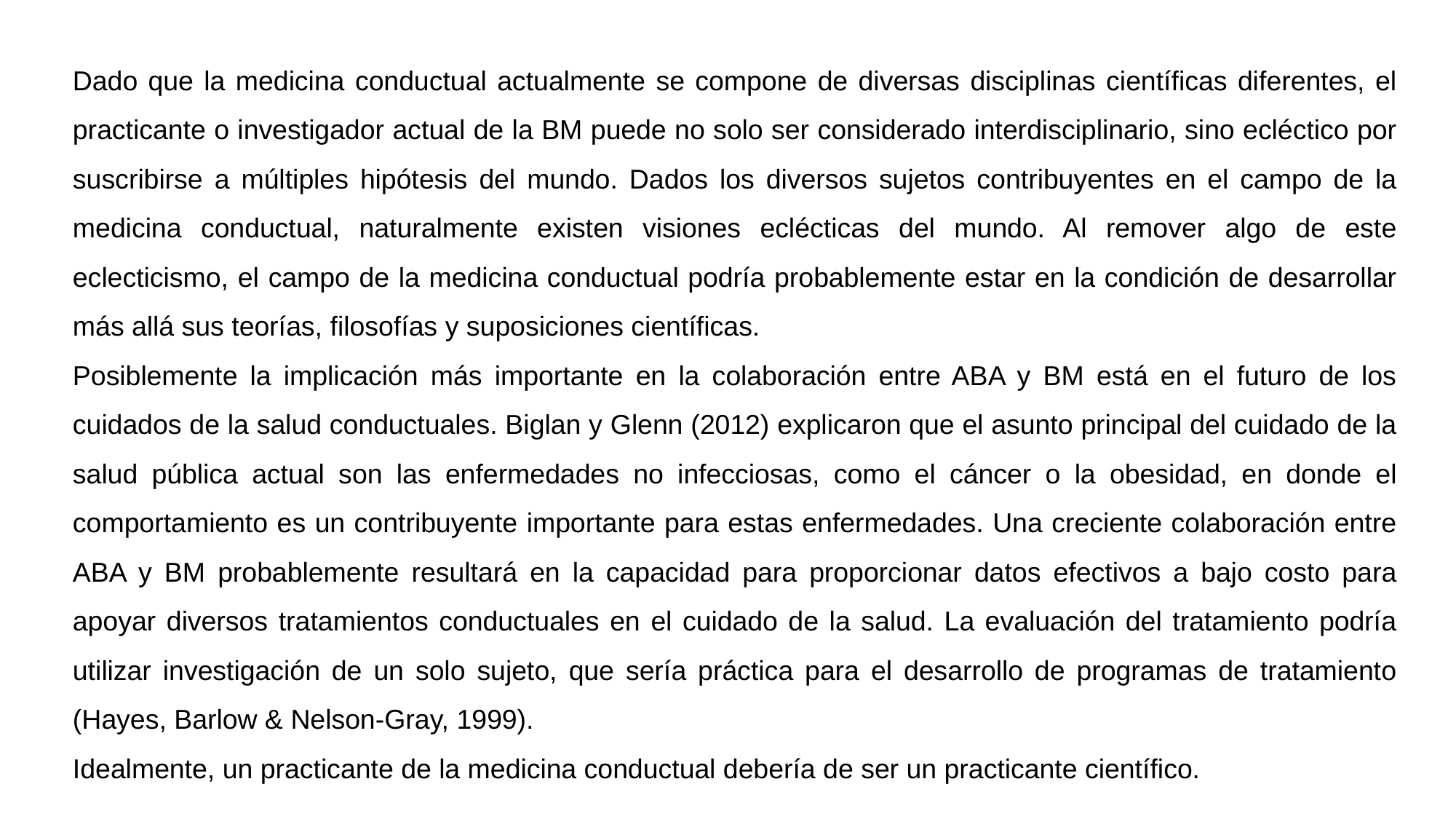

Dado que la medicina conductual actualmente se compone de diversas disciplinas científicas diferentes, el practicante o investigador actual de la BM puede no solo ser considerado interdisciplinario, sino ecléctico por suscribirse a múltiples hipótesis del mundo. Dados los diversos sujetos contribuyentes en el campo de la medicina conductual, naturalmente existen visiones eclécticas del mundo. Al remover algo de este eclecticismo, el campo de la medicina conductual podría probablemente estar en la condición de desarrollar más allá sus teorías, filosofías y suposiciones científicas.
Posiblemente la implicación más importante en la colaboración entre ABA y BM está en el futuro de los cuidados de la salud conductuales. Biglan y Glenn (2012) explicaron que el asunto principal del cuidado de la salud pública actual son las enfermedades no infecciosas, como el cáncer o la obesidad, en donde el comportamiento es un contribuyente importante para estas enfermedades. Una creciente colaboración entre ABA y BM probablemente resultará en la capacidad para proporcionar datos efectivos a bajo costo para apoyar diversos tratamientos conductuales en el cuidado de la salud. La evaluación del tratamiento podría utilizar investigación de un solo sujeto, que sería práctica para el desarrollo de programas de tratamiento (Hayes, Barlow & Nelson-Gray, 1999).
Idealmente, un practicante de la medicina conductual debería de ser un practicante científico.